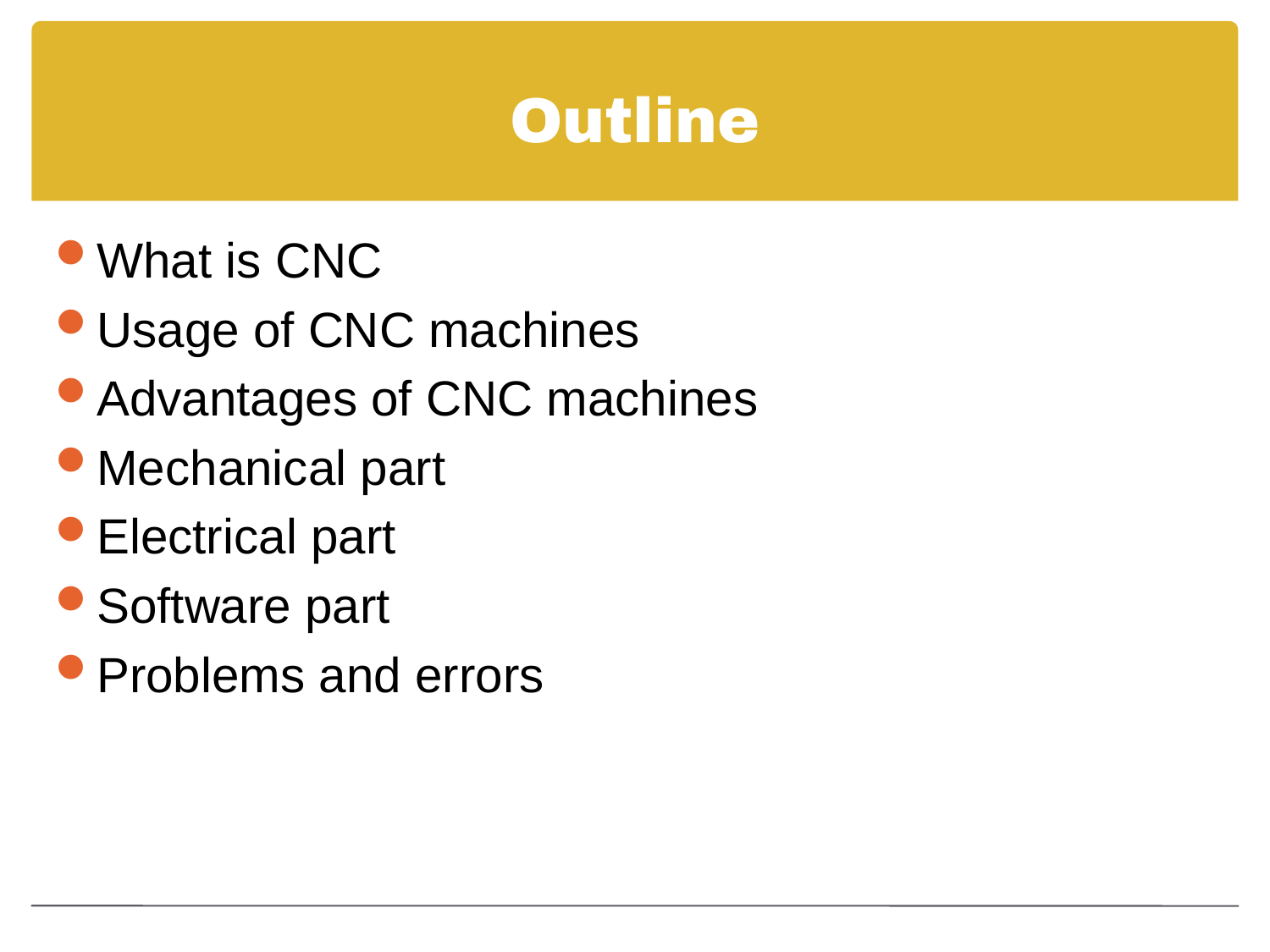

# Outline
What is CNC
Usage of CNC machines
Advantages of CNC machines
Mechanical part
Electrical part
Software part
Problems and errors